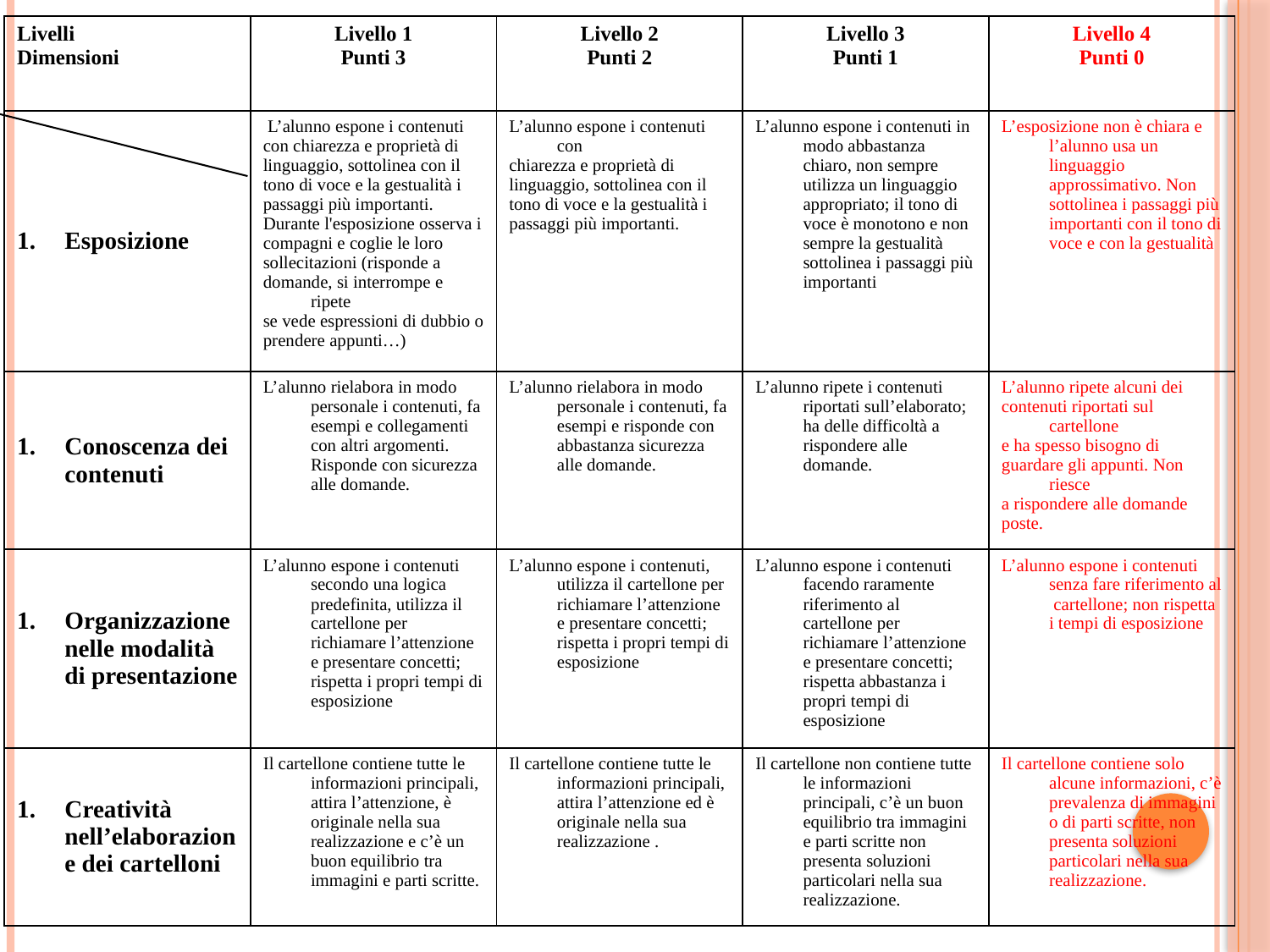

| Livelli Dimensioni | Livello 1 Punti 3 | Livello 2 Punti 2 | Livello 3 Punti 1 | Livello 4 Punti 0 |
| --- | --- | --- | --- | --- |
| Esposizione | L’alunno espone i contenuti con chiarezza e proprietà di linguaggio, sottolinea con il tono di voce e la gestualità i passaggi più importanti. Durante l'esposizione osserva i compagni e coglie le loro sollecitazioni (risponde a domande, si interrompe e ripete se vede espressioni di dubbio o prendere appunti…) | L’alunno espone i contenuti con chiarezza e proprietà di linguaggio, sottolinea con il tono di voce e la gestualità i passaggi più importanti. | L’alunno espone i contenuti in modo abbastanza chiaro, non sempre utilizza un linguaggio appropriato; il tono di voce è monotono e non sempre la gestualità sottolinea i passaggi più importanti | L’esposizione non è chiara e l’alunno usa un linguaggio approssimativo. Non sottolinea i passaggi più importanti con il tono di voce e con la gestualità |
| Conoscenza dei contenuti | L’alunno rielabora in modo personale i contenuti, fa esempi e collegamenti con altri argomenti. Risponde con sicurezza alle domande. | L’alunno rielabora in modo personale i contenuti, fa esempi e risponde con abbastanza sicurezza alle domande. | L’alunno ripete i contenuti riportati sull’elaborato; ha delle difficoltà a rispondere alle domande. | L’alunno ripete alcuni dei contenuti riportati sul cartellone e ha spesso bisogno di guardare gli appunti. Non riesce a rispondere alle domande poste. |
| Organizzazione nelle modalità di presentazione | L’alunno espone i contenuti secondo una logica predefinita, utilizza il cartellone per richiamare l’attenzione e presentare concetti; rispetta i propri tempi di esposizione | L’alunno espone i contenuti, utilizza il cartellone per richiamare l’attenzione e presentare concetti; rispetta i propri tempi di esposizione | L’alunno espone i contenuti facendo raramente riferimento al cartellone per richiamare l’attenzione e presentare concetti; rispetta abbastanza i propri tempi di esposizione | L’alunno espone i contenuti senza fare riferimento al cartellone; non rispetta i tempi di esposizione |
| Creatività nell’elaborazione dei cartelloni | Il cartellone contiene tutte le informazioni principali, attira l’attenzione, è originale nella sua realizzazione e c’è un buon equilibrio tra immagini e parti scritte. | Il cartellone contiene tutte le informazioni principali, attira l’attenzione ed è originale nella sua realizzazione . | Il cartellone non contiene tutte le informazioni principali, c’è un buon equilibrio tra immagini e parti scritte non presenta soluzioni particolari nella sua realizzazione. | Il cartellone contiene solo alcune informazioni, c’è prevalenza di immagini o di parti scritte, non presenta soluzioni particolari nella sua realizzazione. |